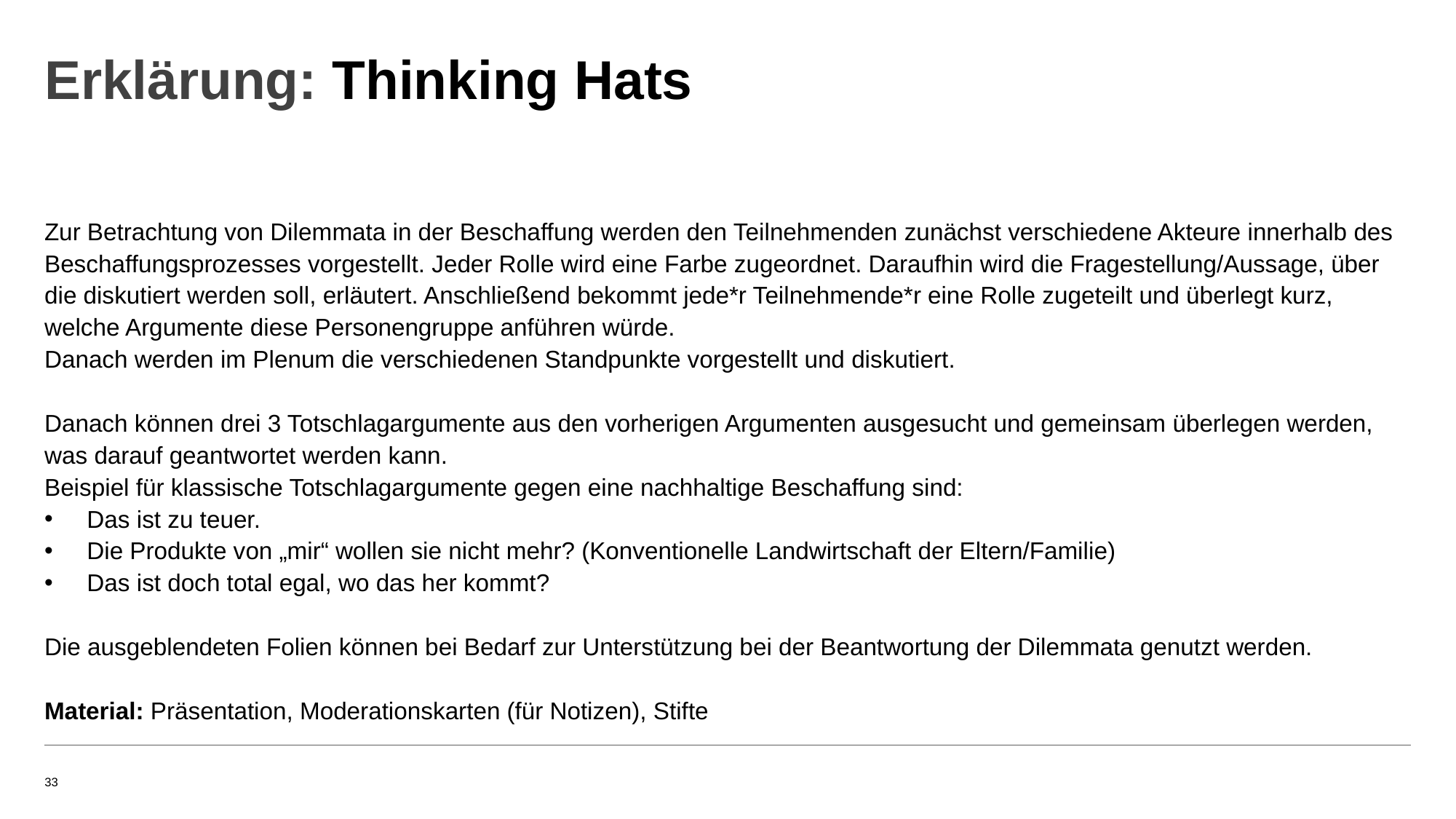

# Erklärung: Thinking Hats

Zur Betrachtung von Dilemmata in der Beschaffung werden den Teilnehmenden zunächst verschiedene Akteure innerhalb des Beschaffungsprozesses vorgestellt. Jeder Rolle wird eine Farbe zugeordnet. Daraufhin wird die Fragestellung/Aussage, über die diskutiert werden soll, erläutert. Anschließend bekommt jede*r Teilnehmende*r eine Rolle zugeteilt und überlegt kurz, welche Argumente diese Personengruppe anführen würde.
Danach werden im Plenum die verschiedenen Standpunkte vorgestellt und diskutiert.

Danach können drei 3 Totschlagargumente aus den vorherigen Argumenten ausgesucht und gemeinsam überlegen werden, was darauf geantwortet werden kann.
Beispiel für klassische Totschlagargumente gegen eine nachhaltige Beschaffung sind:
Das ist zu teuer.
Die Produkte von „mir“ wollen sie nicht mehr? (Konventionelle Landwirtschaft der Eltern/Familie)
Das ist doch total egal, wo das her kommt?

Die ausgeblendeten Folien können bei Bedarf zur Unterstützung bei der Beantwortung der Dilemmata genutzt werden.

Material: Präsentation, Moderationskarten (für Notizen), Stifte